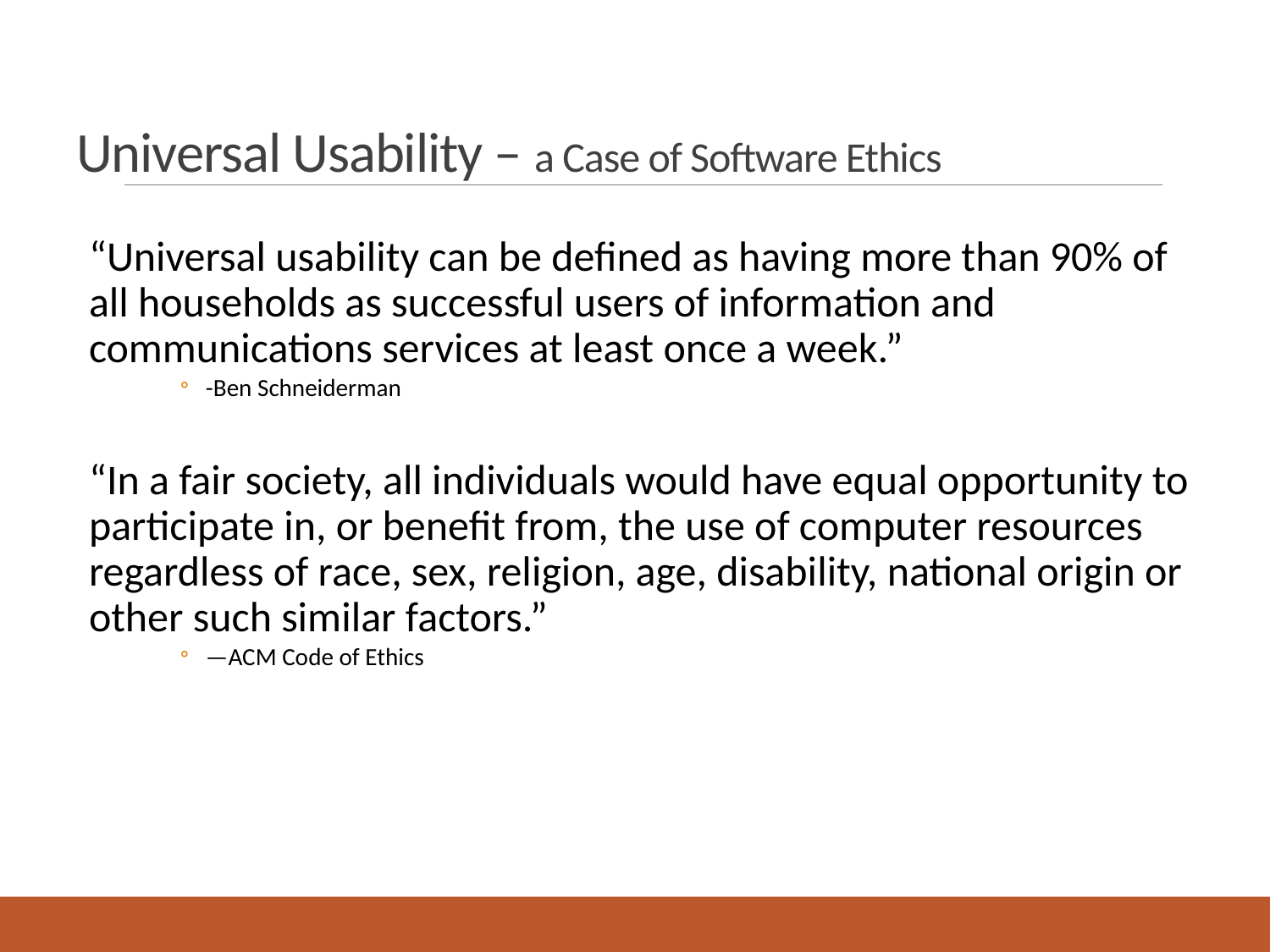

# Universal Usability – a Case of Software Ethics
“Universal usability can be defined as having more than 90% of all households as successful users of information and communications services at least once a week.”
-Ben Schneiderman

“In a fair society, all individuals would have equal opportunity to participate in, or benefit from, the use of computer resources regardless of race, sex, religion, age, disability, national origin or other such similar factors.”
—ACM Code of Ethics